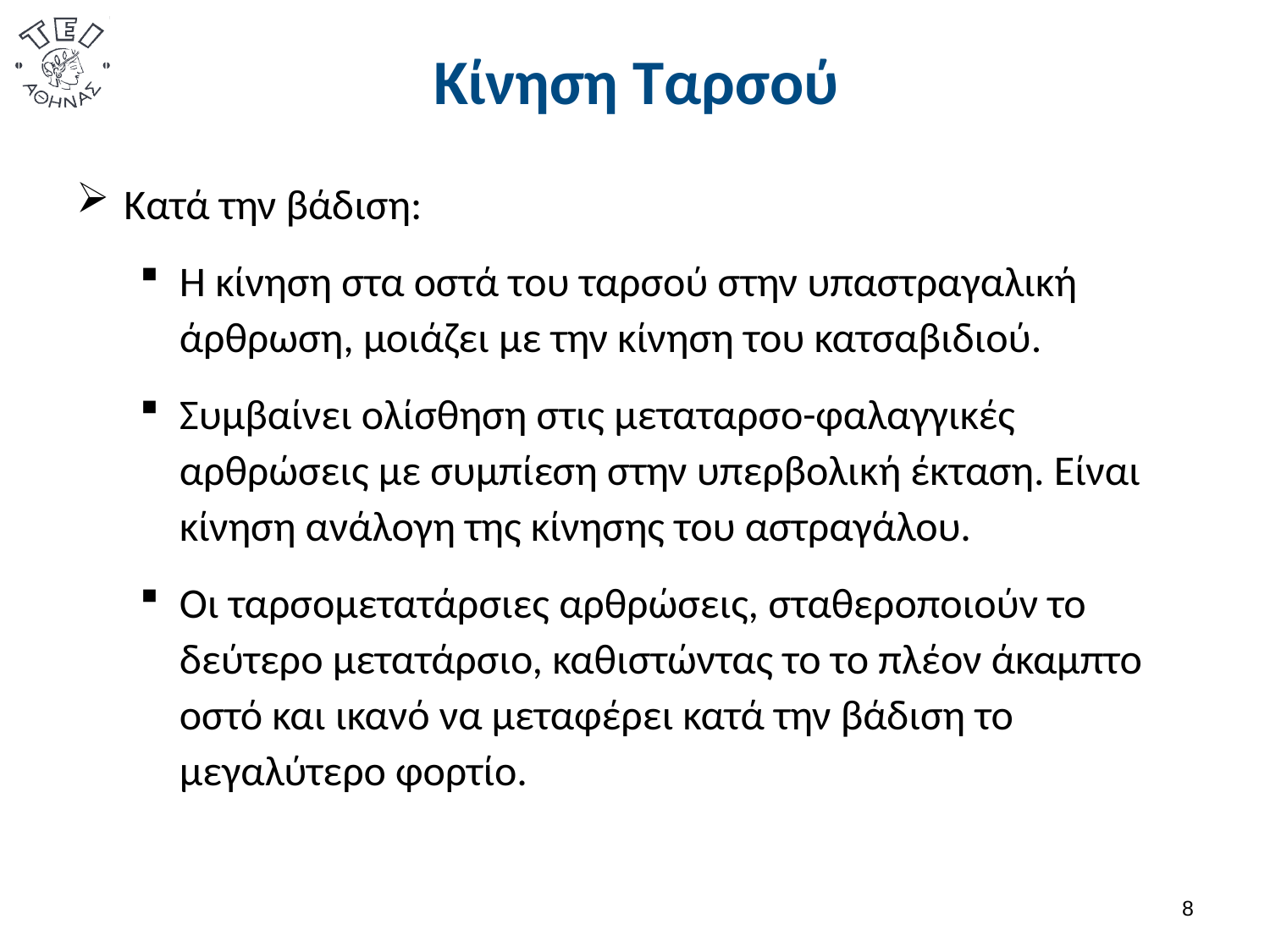

# Κίνηση Ταρσού
Κατά την βάδιση:
Η κίνηση στα οστά του ταρσού στην υπαστραγαλική άρθρωση, μοιάζει με την κίνηση του κατσαβιδιού.
Συμβαίνει ολίσθηση στις μεταταρσο-φαλαγγικές αρθρώσεις με συμπίεση στην υπερβολική έκταση. Είναι κίνηση ανάλογη της κίνησης του αστραγάλου.
Οι ταρσομετατάρσιες αρθρώσεις, σταθεροποιούν το δεύτερο μετατάρσιο, καθιστώντας το το πλέον άκαμπτο οστό και ικανό να μεταφέρει κατά την βάδιση το μεγαλύτερο φορτίο.
8